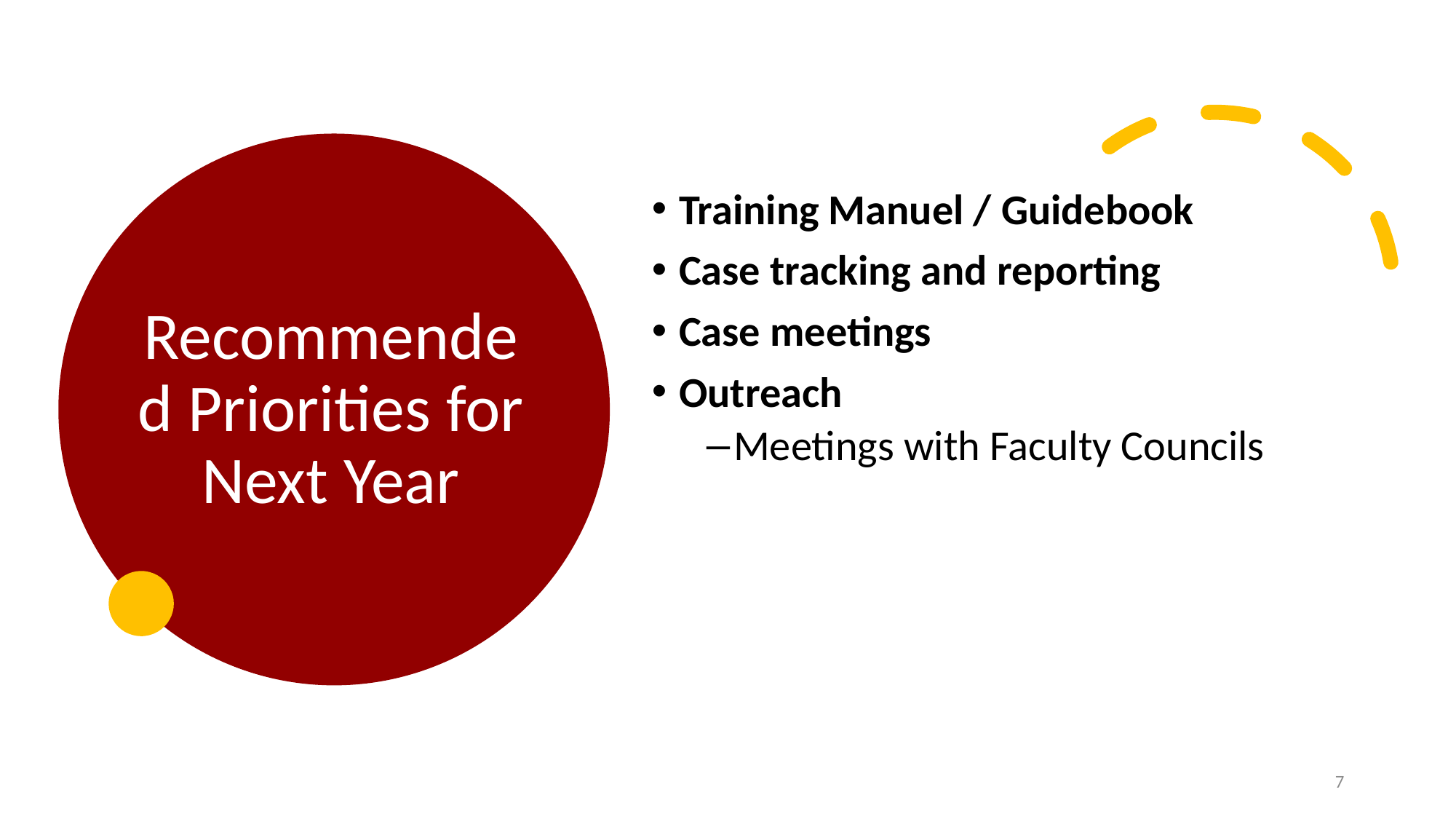

Recommended Priorities for Next Year
Training Manuel / Guidebook
Case tracking and reporting
Case meetings
Outreach
Meetings with Faculty Councils

7